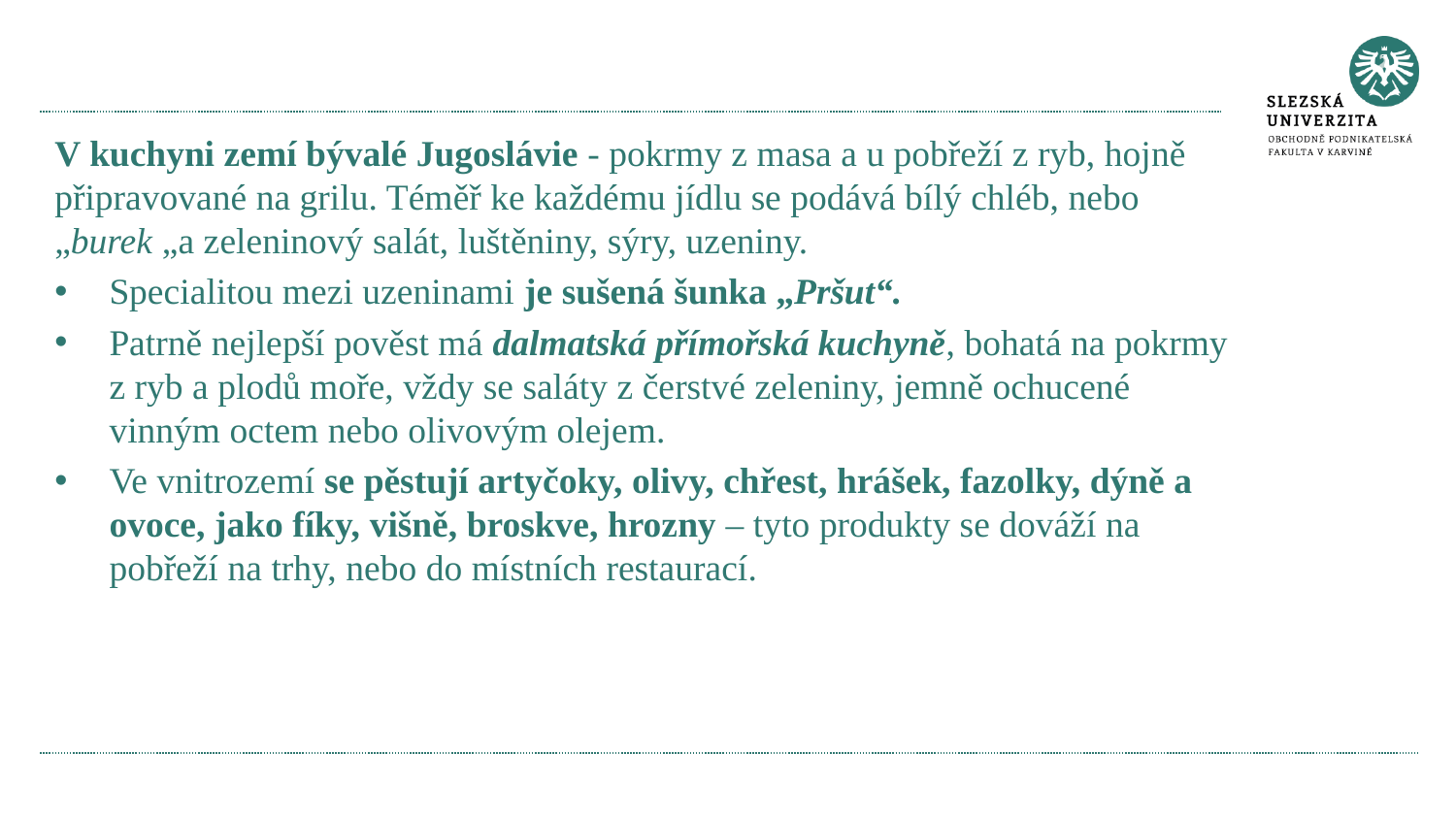

V kuchyni zemí bývalé Jugoslávie - pokrmy z masa a u pobřeží z ryb, hojně připravované na grilu. Téměř ke každému jídlu se podává bílý chléb, nebo „burek „a zeleninový salát, luštěniny, sýry, uzeniny.
Specialitou mezi uzeninami je sušená šunka „Pršut“.
Patrně nejlepší pověst má dalmatská přímořská kuchyně, bohatá na pokrmy z ryb a plodů moře, vždy se saláty z čerstvé zeleniny, jemně ochucené vinným octem nebo olivovým olejem.
Ve vnitrozemí se pěstují artyčoky, olivy, chřest, hrášek, fazolky, dýně a ovoce, jako fíky, višně, broskve, hrozny – tyto produkty se dováží na pobřeží na trhy, nebo do místních restaurací.